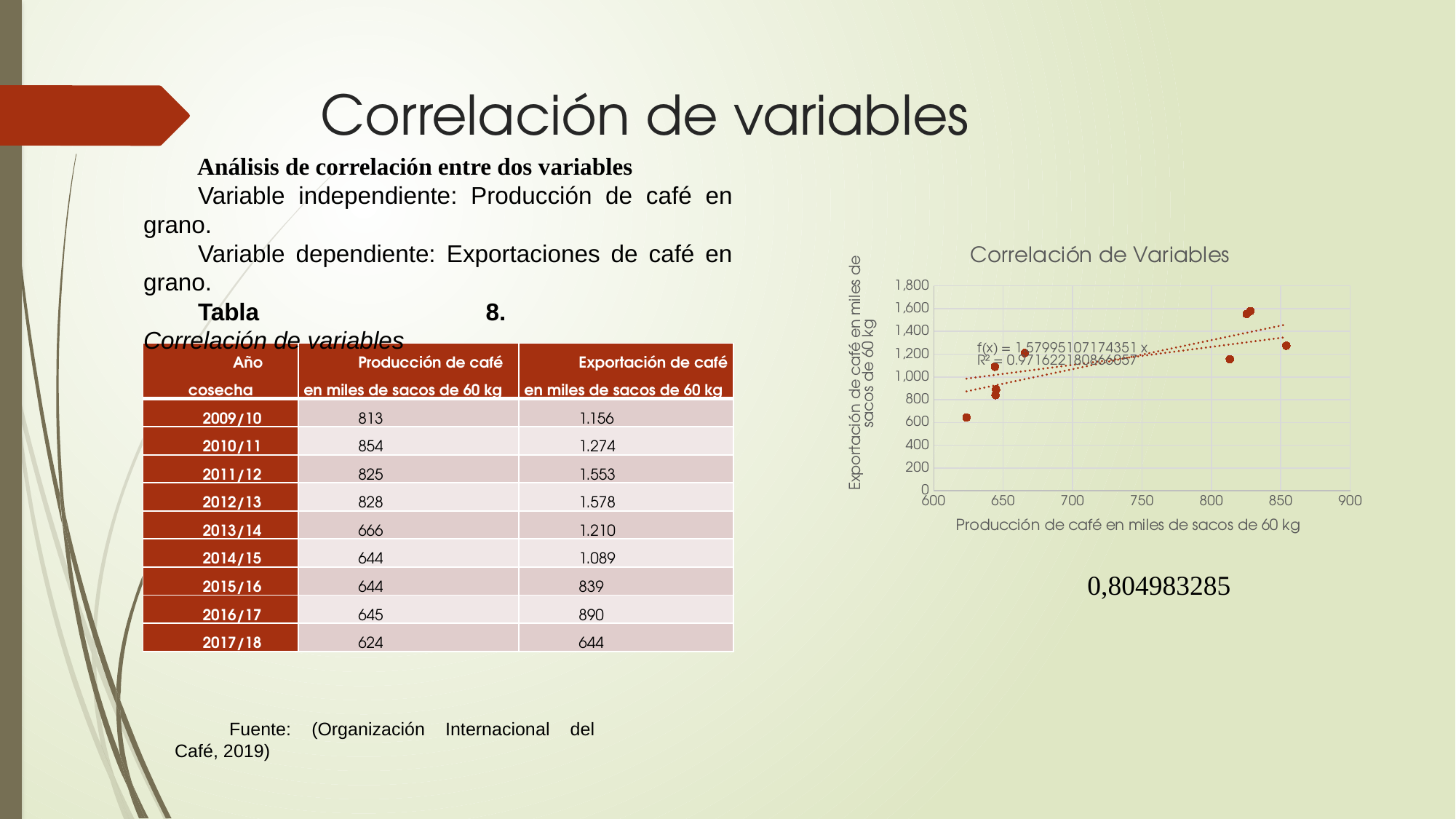

# Correlación de variables
Análisis de correlación entre dos variables
Variable independiente: Producción de café en grano.
Variable dependiente: Exportaciones de café en grano.
Tabla 8.
Correlación de variables

### Chart: Correlación de Variables

| Category |  |
|---|---|
| Año cosecha | Producción de café en miles de sacos de 60 kg | Exportación de café en miles de sacos de 60 kg |
| --- | --- | --- |
| 2009/10 | 813 | 1.156 |
| 2010/11 | 854 | 1.274 |
| 2011/12 | 825 | 1.553 |
| 2012/13 | 828 | 1.578 |
| 2013/14 | 666 | 1.210 |
| 2014/15 | 644 | 1.089 |
| 2015/16 | 644 | 839 |
| 2016/17 | 645 | 890 |
| 2017/18 | 624 | 644 |
0,804983285
Fuente: (Organización Internacional del Café, 2019)